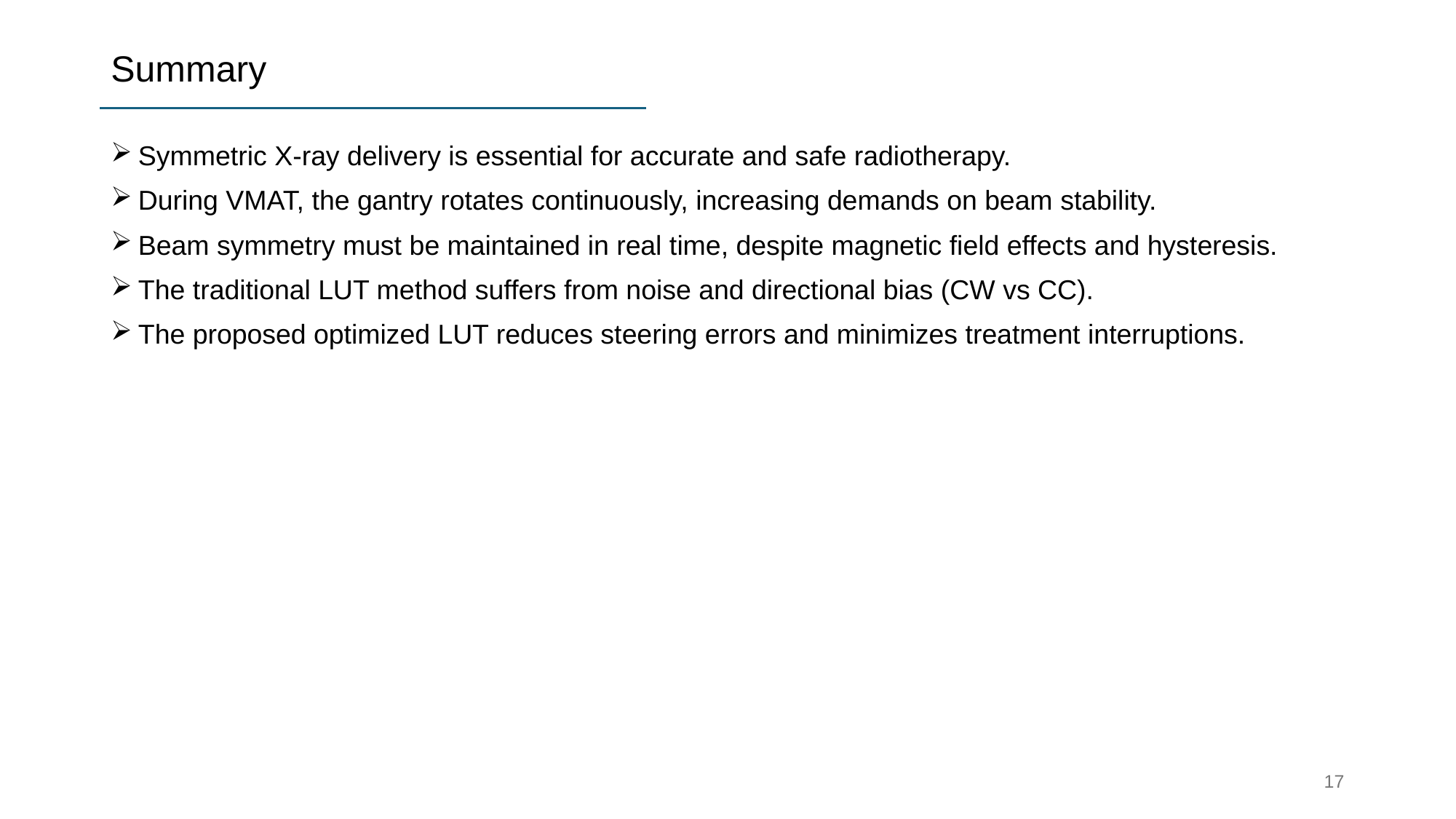

# Summary
Symmetric X-ray delivery is essential for accurate and safe radiotherapy.
During VMAT, the gantry rotates continuously, increasing demands on beam stability.
Beam symmetry must be maintained in real time, despite magnetic field effects and hysteresis.
The traditional LUT method suffers from noise and directional bias (CW vs CC).
The proposed optimized LUT reduces steering errors and minimizes treatment interruptions.
17